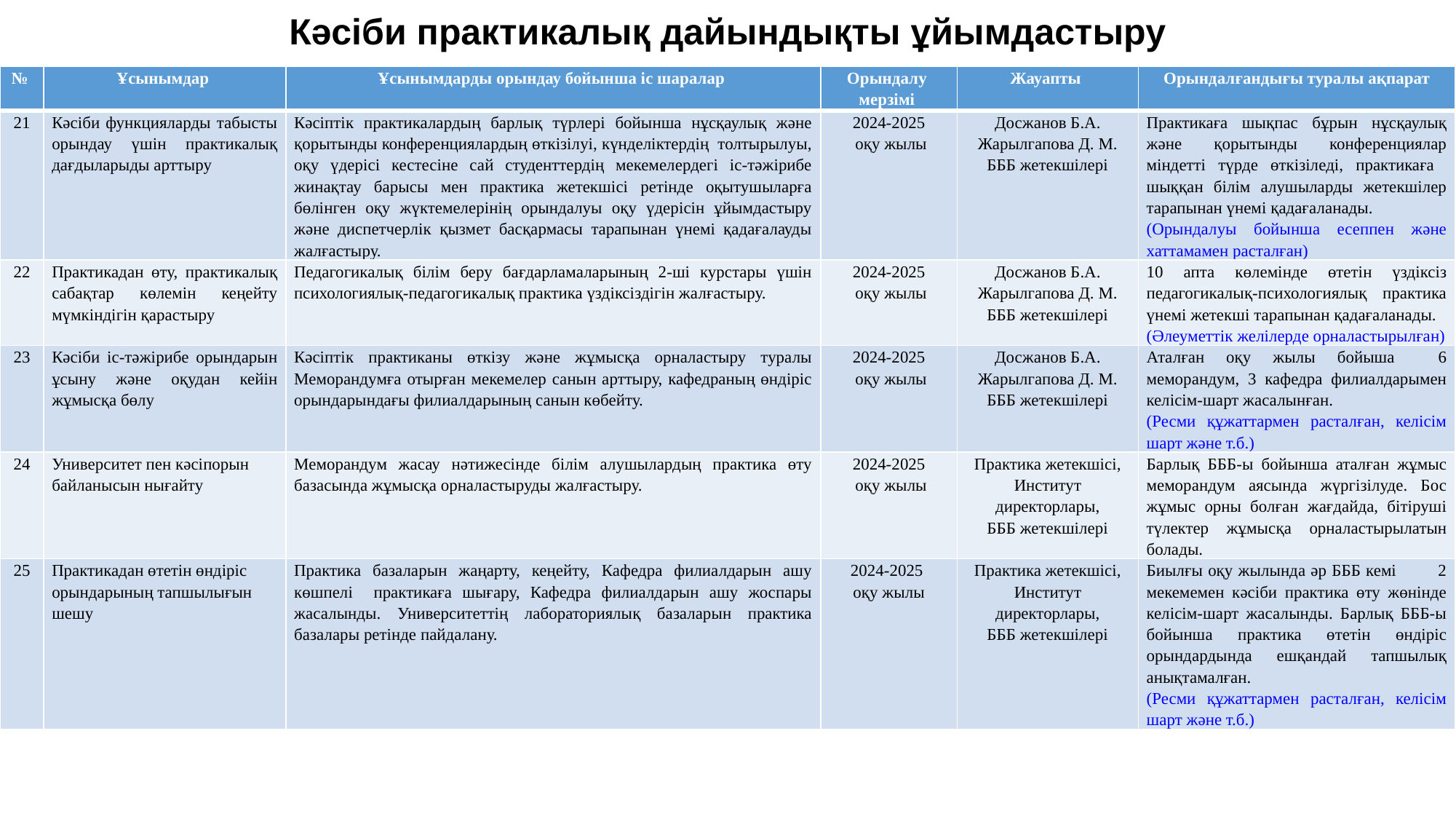

# Кәсіби практикалық дайындықты ұйымдастыру
| № | Ұсынымдар | Ұсынымдарды орындау бойынша іс шаралар | Орындалу мерзімі | Жауапты | Орындалғандығы туралы ақпарат |
| --- | --- | --- | --- | --- | --- |
| 21 | Кәсіби функцияларды табысты орындау үшін практикалық дағдыларыды арттыру | Кәсіптік практикалардың барлық түрлері бойынша нұсқаулық және қорытынды конференциялардың өткізілуі, күнделіктердің толтырылуы, оқу үдерісі кестесіне сай студенттердің мекемелердегі іс-тәжірибе жинақтау барысы мен практика жетекшісі ретінде оқытушыларға бөлінген оқу жүктемелерінің орындалуы оқу үдерісін ұйымдастыру және диспетчерлік қызмет басқармасы тарапынан үнемі қадағалауды жалғастыру. | 2024-2025 оқу жылы | Досжанов Б.А. Жарылгапова Д. М. БББ жетекшілері | Практикаға шықпас бұрын нұсқаулық және қорытынды конференциялар міндетті түрде өткізіледі, практикаға шыққан білім алушыларды жетекшілер тарапынан үнемі қадағаланады. (Орындалуы бойынша есеппен және хаттамамен расталған) |
| 22 | Практикадан өту, практикалық сабақтар көлемін кеңейту мүмкіндігін қарастыру | Педагогикалық білім беру бағдарламаларының 2-ші курстары үшін психологиялық-педагогикалық практика үздіксіздігін жалғастыру. | 2024-2025 оқу жылы | Досжанов Б.А. Жарылгапова Д. М. БББ жетекшілері | 10 апта көлемінде өтетін үздіксіз педагогикалық-психологиялық практика үнемі жетекші тарапынан қадағаланады. (Әлеуметтік желілерде орналастырылған) |
| 23 | Кәсіби іс-тәжірибе орындарын ұсыну және оқудан кейін жұмысқа бөлу | Кәсіптік практиканы өткізу және жұмысқа орналастыру туралы Меморандумға отырған мекемелер санын арттыру, кафедраның өндіріс орындарындағы филиалдарының санын көбейту. | 2024-2025 оқу жылы | Досжанов Б.А. Жарылгапова Д. М. БББ жетекшілері | Аталған оқу жылы бойыша 6 меморандум, 3 кафедра филиалдарымен келісім-шарт жасалынған. (Ресми құжаттармен расталған, келісім шарт және т.б.) |
| 24 | Университет пен кәсіпорын байланысын нығайту | Меморандум жасау нәтижесінде білім алушылардың практика өту базасында жұмысқа орналастыруды жалғастыру. | 2024-2025 оқу жылы | Практика жетекшісі, Институт директорлары, БББ жетекшілері | Барлық БББ-ы бойынша аталған жұмыс меморандум аясында жүргізілуде. Бос жұмыс орны болған жағдайда, бітіруші түлектер жұмысқа орналастырылатын болады. |
| 25 | Практикадан өтетін өндіріс орындарының тапшылығын шешу | Практика базаларын жаңарту, кеңейту, Кафедра филиалдарын ашу көшпелі практикаға шығару, Кафедра филиалдарын ашу жоспары жасалынды. Университеттің лабораториялық базаларын практика базалары ретінде пайдалану. | 2024-2025 оқу жылы | Практика жетекшісі, Институт директорлары, БББ жетекшілері | Биылғы оқу жылында әр БББ кемі 2 мекемемен кәсіби практика өту жөнінде келісім-шарт жасалынды. Барлық БББ-ы бойынша практика өтетін өндіріс орындардында ешқандай тапшылық анықтамалған. (Ресми құжаттармен расталған, келісім шарт және т.б.) |